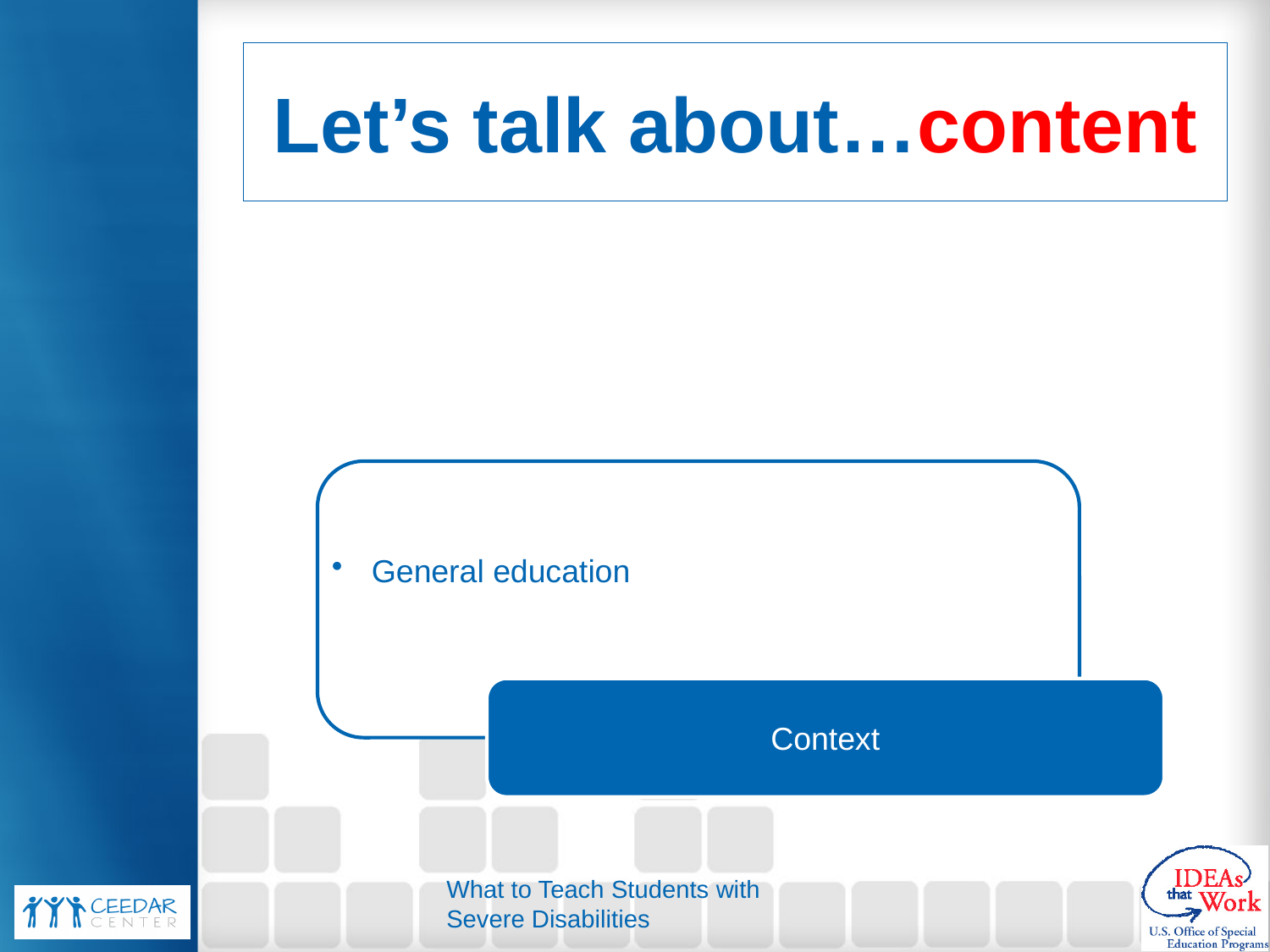

# Let’s talk about…content
Context
General education
Content
What to Teach Students with Severe Disabilities